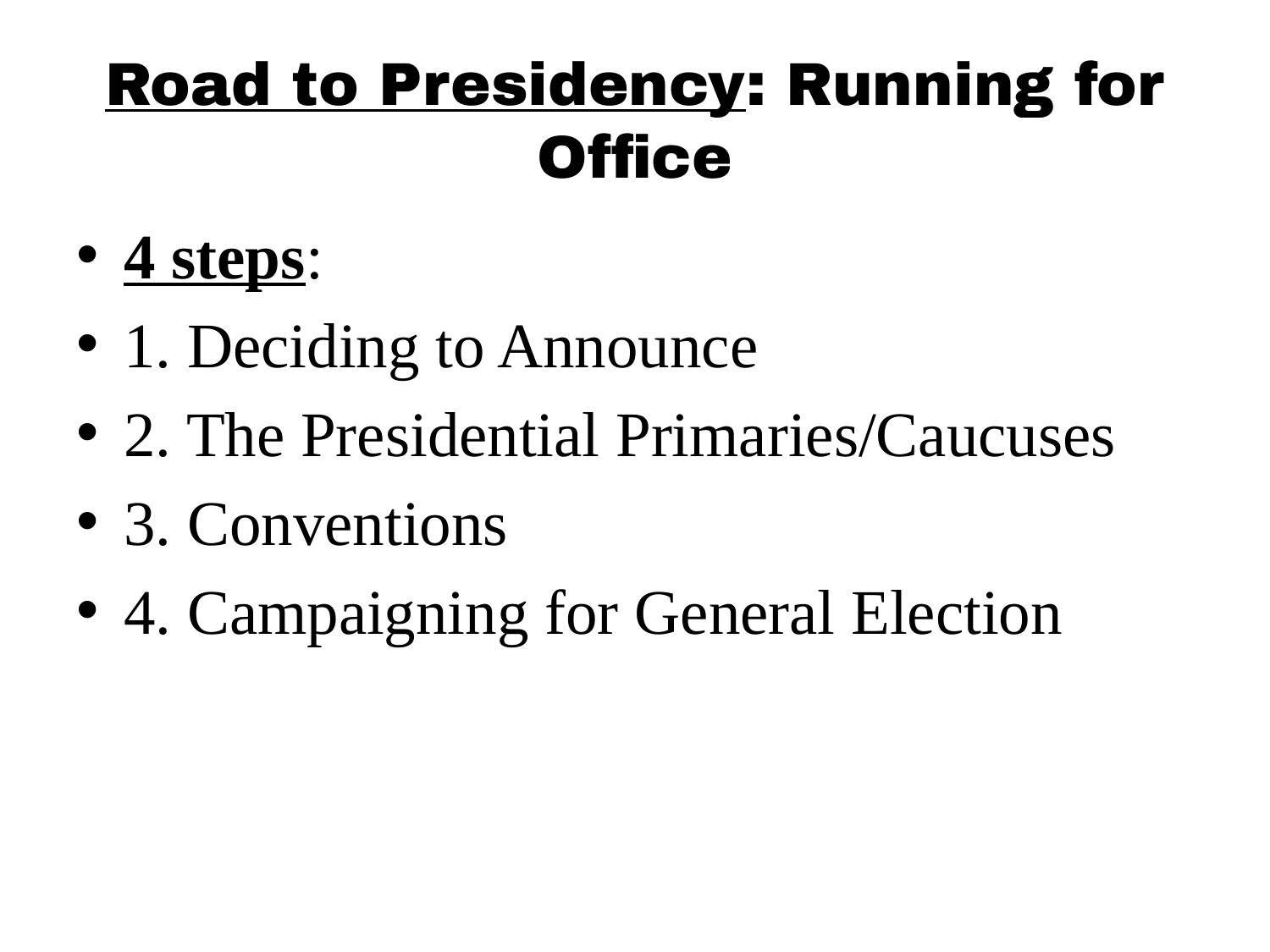

# Road to Presidency: Running for Office
4 steps:
1. Deciding to Announce
2. The Presidential Primaries/Caucuses
3. Conventions
4. Campaigning for General Election